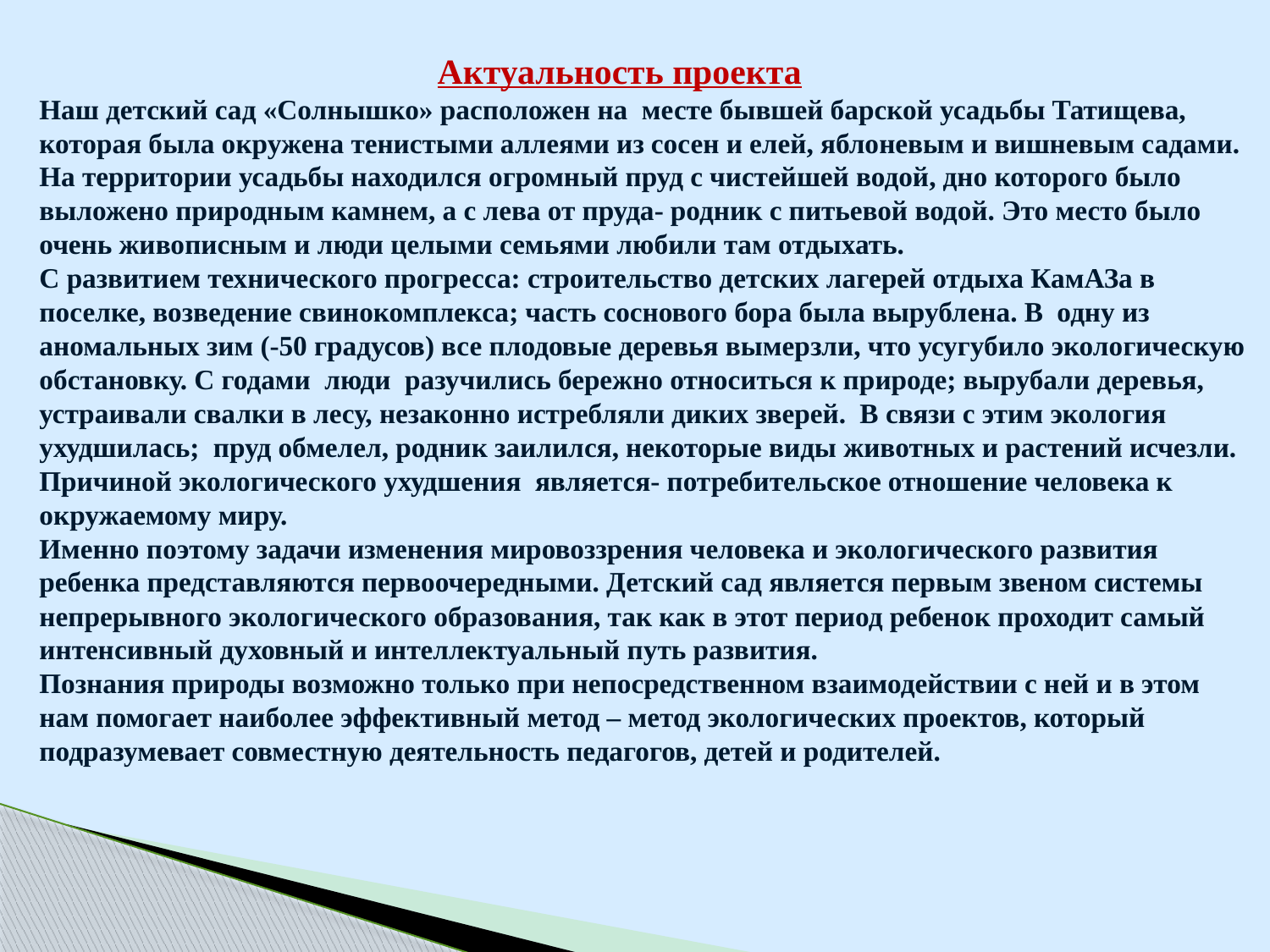

# Актуальность проекта Наш детский сад «Солнышко» расположен на  месте бывшей барской усадьбы Татищева, которая была окружена тенистыми аллеями из сосен и елей, яблоневым и вишневым садами. На территории усадьбы находился огромный пруд с чистейшей водой, дно которого было выложено природным камнем, а с лева от пруда- родник с питьевой водой. Это место было очень живописным и люди целыми семьями любили там отдыхать. С развитием технического прогресса: строительство детских лагерей отдыха КамАЗа в поселке, возведение свинокомплекса; часть соснового бора была вырублена. В  одну из аномальных зим (-50 градусов) все плодовые деревья вымерзли, что усугубило экологическую обстановку. С годами  люди  разучились бережно относиться к природе; вырубали деревья, устраивали свалки в лесу, незаконно истребляли диких зверей.  В связи с этим экология ухудшилась;  пруд обмелел, родник заилился, некоторые виды животных и растений исчезли. Причиной экологического ухудшения  является- потребительское отношение человека к окружаемому миру. Именно поэтому задачи изменения мировоззрения человека и экологического развития ребенка представляются первоочередными. Детский сад является первым звеном системы непрерывного экологического образования, так как в этот период ребенок проходит самый интенсивный духовный и интеллектуальный путь развития. Познания природы возможно только при непосредственном взаимодействии с ней и в этом нам помогает наиболее эффективный метод – метод экологических проектов, который подразумевает совместную деятельность педагогов, детей и родителей.